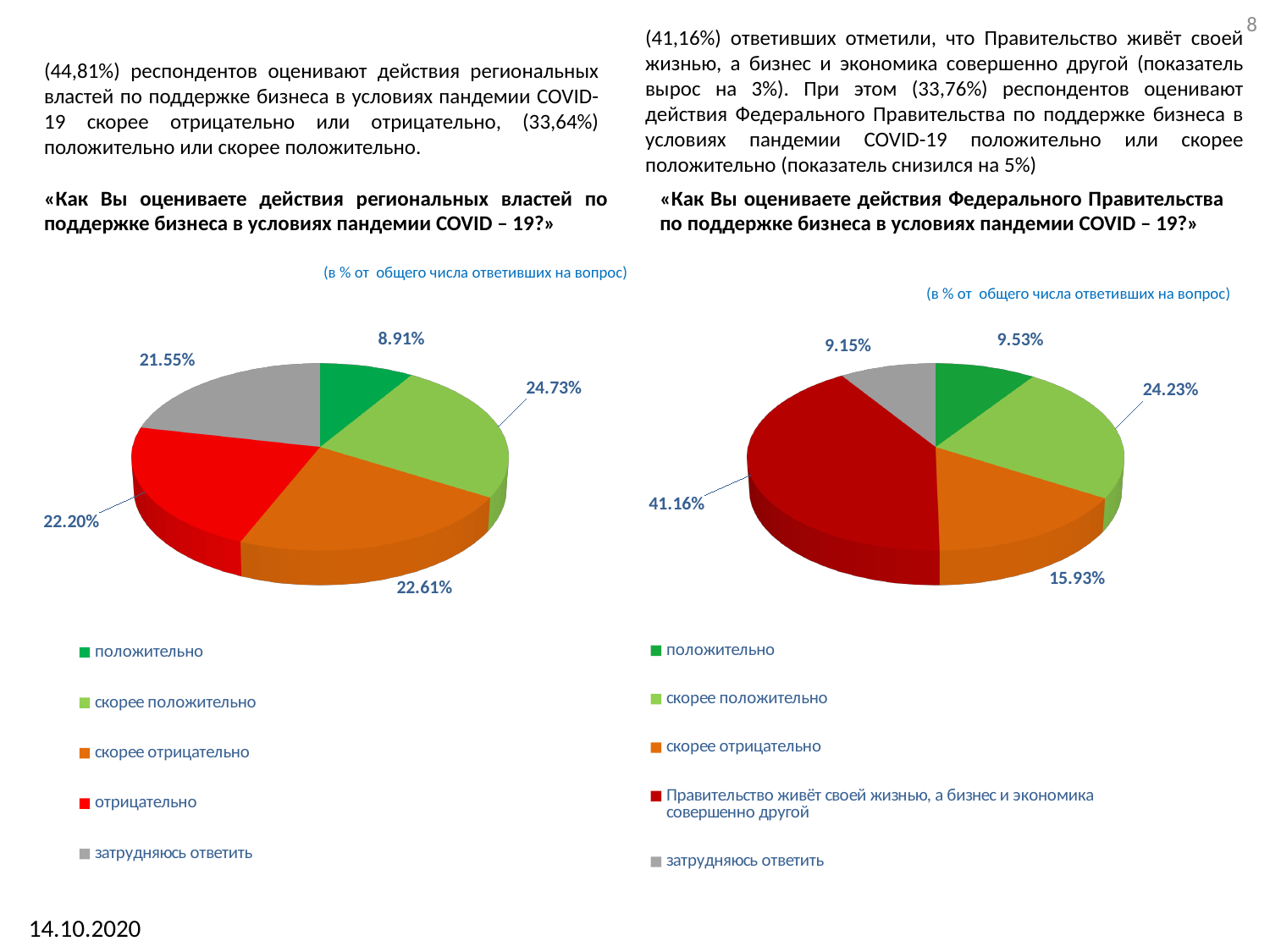

8
(41,16%) ответивших отметили, что Правительство живёт своей жизнью, а бизнес и экономика совершенно другой (показатель вырос на 3%). При этом (33,76%) респондентов оценивают действия Федерального Правительства по поддержке бизнеса в условиях пандемии COVID-19 положительно или скорее положительно (показатель снизился на 5%)
(44,81%) респондентов оценивают действия региональных властей по поддержке бизнеса в условиях пандемии COVID-19 скорее отрицательно или отрицательно, (33,64%) положительно или скорее положительно.
«Как Вы оцениваете действия региональных властей по поддержке бизнеса в условиях пандемии COVID – 19?»
«Как Вы оцениваете действия Федерального Правительства по поддержке бизнеса в условиях пандемии COVID – 19?»
(в % от  общего числа ответивших на вопрос)
(в % от  общего числа ответивших на вопрос)

[unsupported chart]

[unsupported chart]

14.10.2020